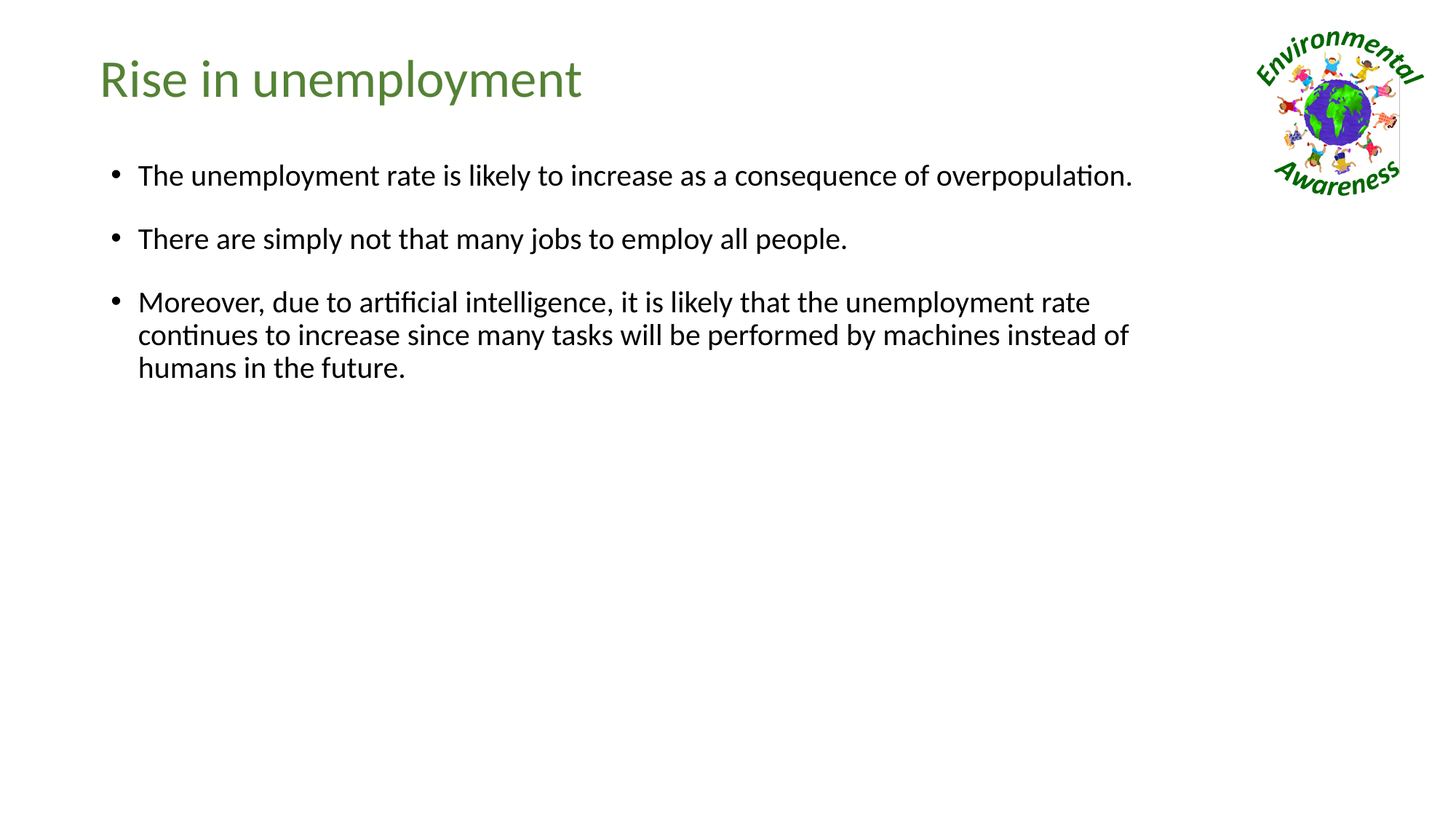

# Rise in unemployment
The unemployment rate is likely to increase as a consequence of overpopulation.
There are simply not that many jobs to employ all people.
Moreover, due to artificial intelligence, it is likely that the unemployment rate continues to increase since many tasks will be performed by machines instead of humans in the future.